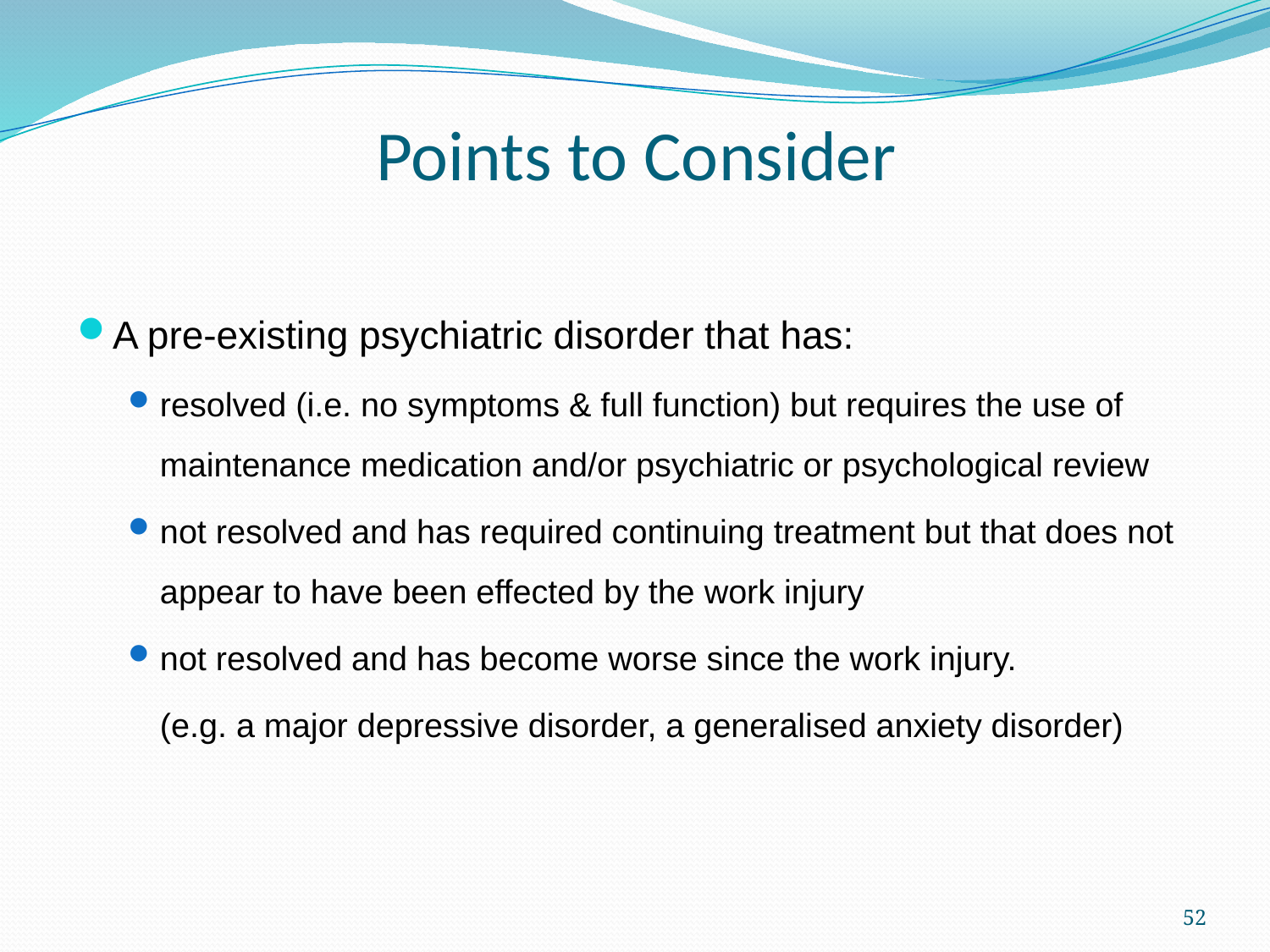

# Points to Consider

A pre-existing psychiatric disorder that has:
resolved (i.e. no symptoms & full function) but requires the use of maintenance medication and/or psychiatric or psychological review
not resolved and has required continuing treatment but that does not appear to have been effected by the work injury
not resolved and has become worse since the work injury.
	(e.g. a major depressive disorder, a generalised anxiety disorder)
52